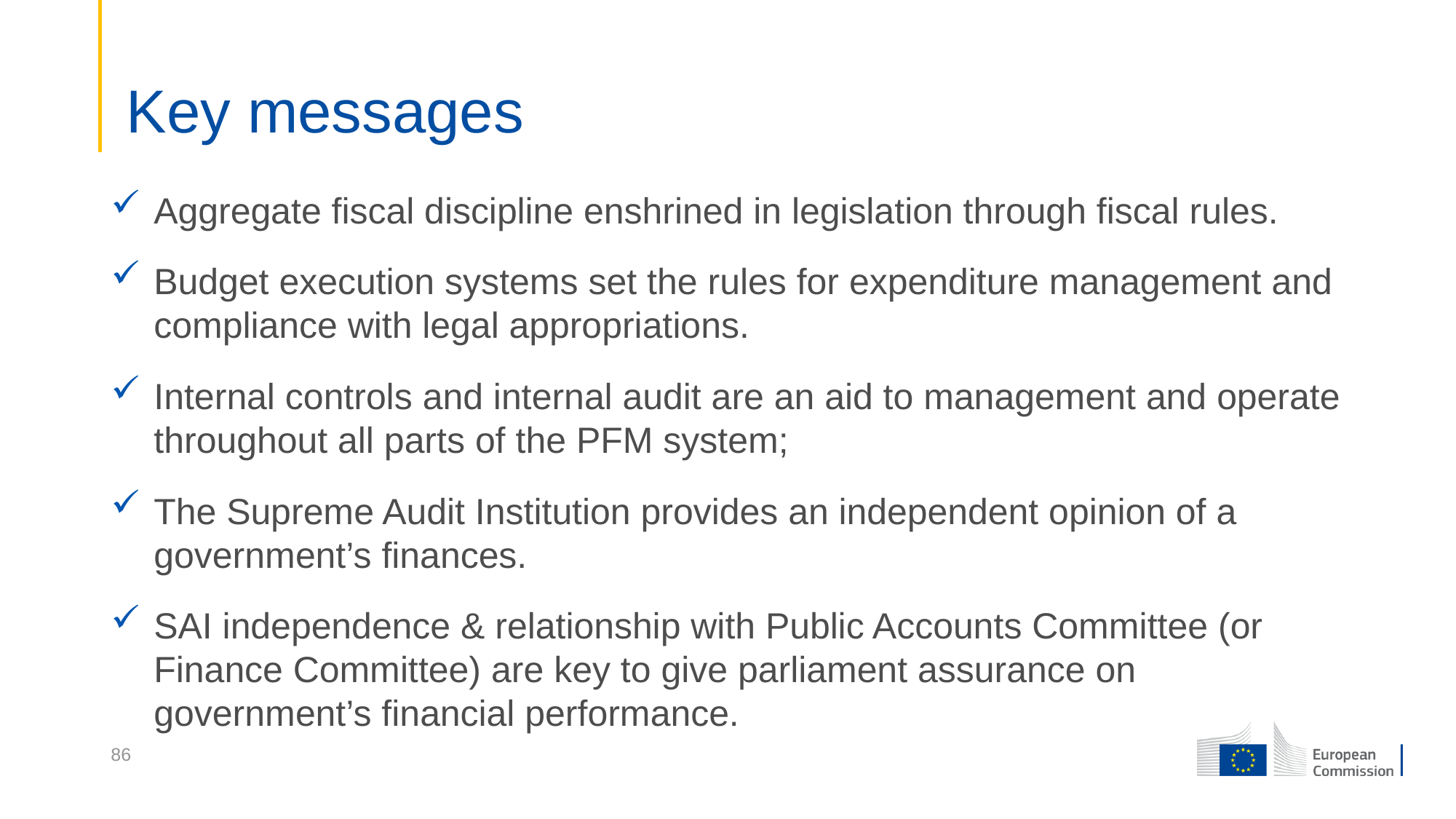

# Key messages
Aggregate fiscal discipline enshrined in legislation through fiscal rules.
Budget execution systems set the rules for expenditure management and compliance with legal appropriations.
Internal controls and internal audit are an aid to management and operate throughout all parts of the PFM system;
The Supreme Audit Institution provides an independent opinion of a government’s finances.
SAI independence & relationship with Public Accounts Committee (or Finance Committee) are key to give parliament assurance on government’s financial performance.
86